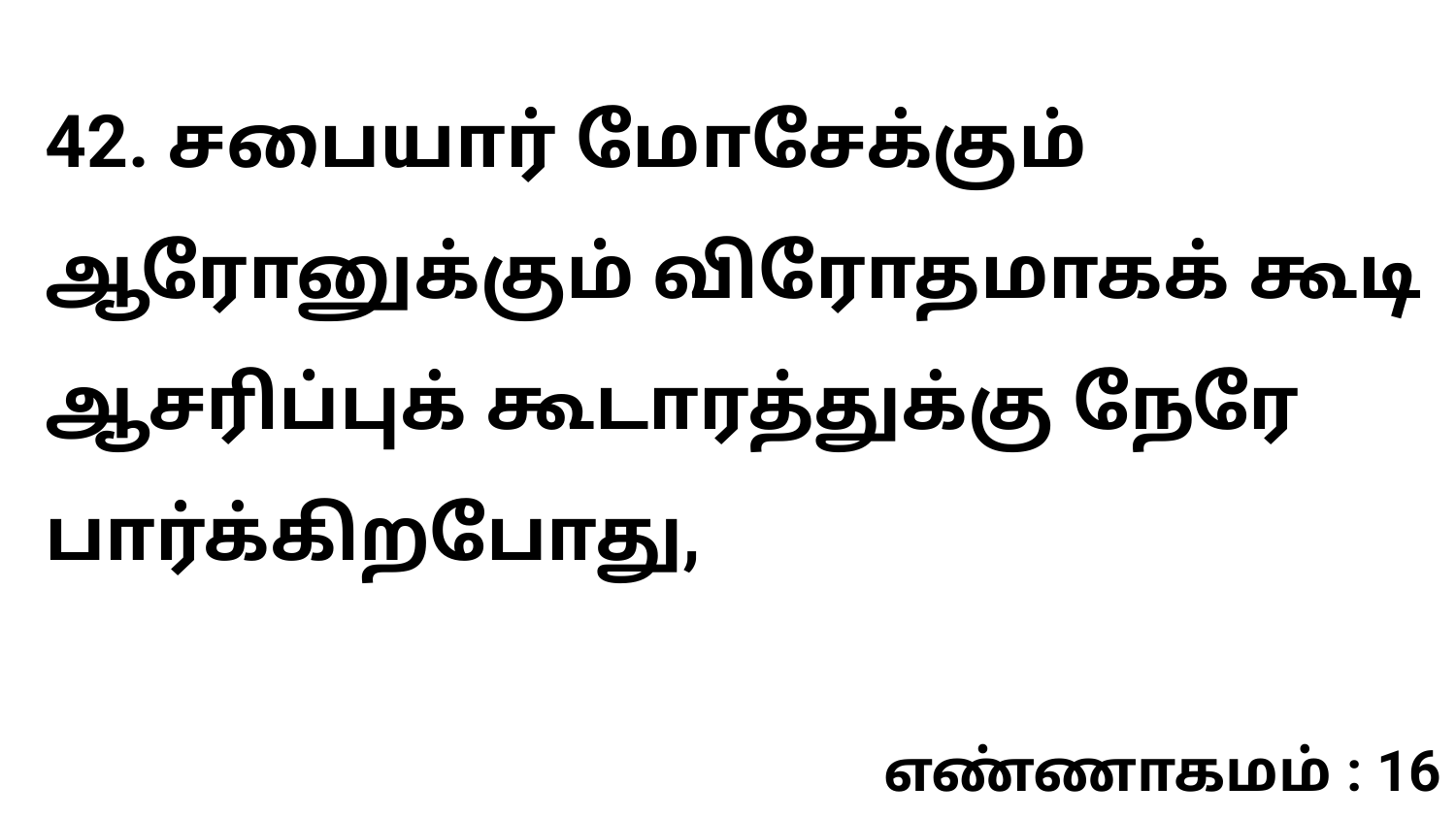

42. சபையார் மோசேக்கும் ஆரோனுக்கும் விரோதமாகக் கூடி ஆசரிப்புக் கூடாரத்துக்கு நேரே பார்க்கிறபோது,
எண்ணாகமம் : 16